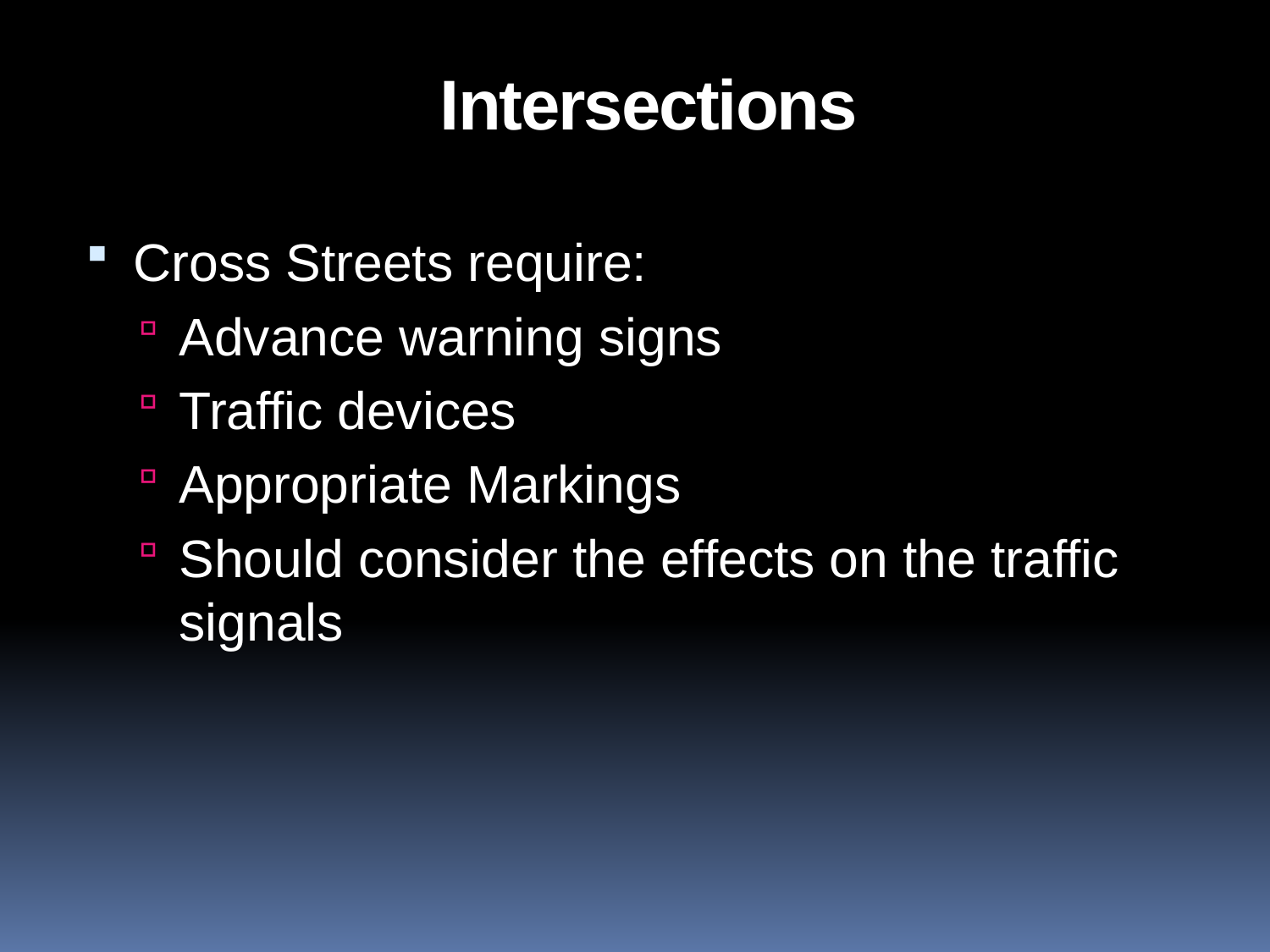

Intersections
Cross Streets require:
Advance warning signs
Traffic devices
Appropriate Markings
Should consider the effects on the traffic signals